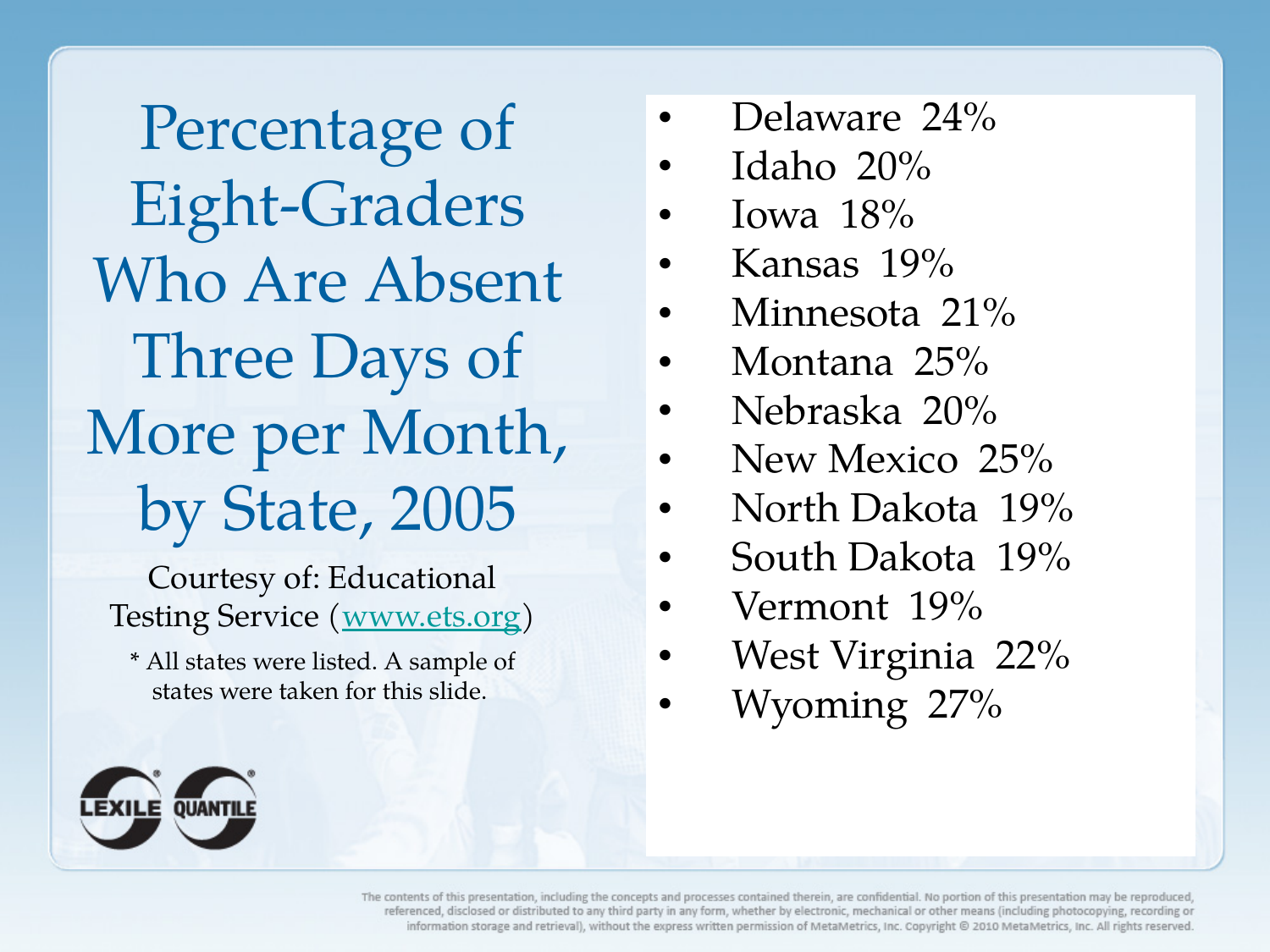

Percentage of Eight-Graders Who Are Absent Three Days of More per Month, by State, 2005
| Delaware 24% Idaho 20% Iowa 18% Kansas 19% Minnesota 21% Montana 25% Nebraska 20% New Mexico 25% North Dakota 19% South Dakota 19% Vermont 19% West Virginia 22% Wyoming 27% |
| --- |
Courtesy of: Educational Testing Service (www.ets.org)
* All states were listed. A sample of states were taken for this slide.